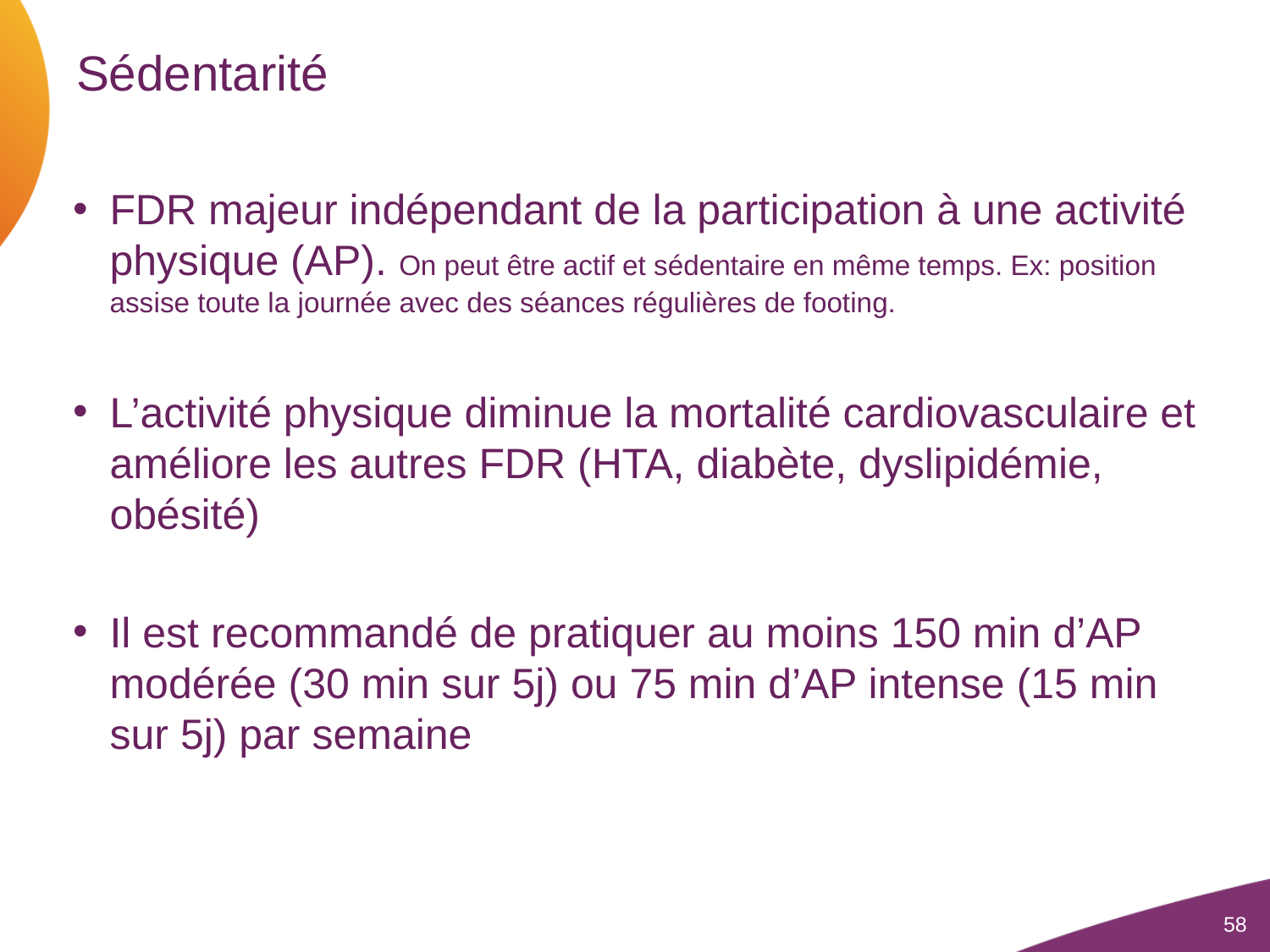

# Sédentarité
FDR majeur indépendant de la participation à une activité physique (AP). On peut être actif et sédentaire en même temps. Ex: position assise toute la journée avec des séances régulières de footing.

L’activité physique diminue la mortalité cardiovasculaire et améliore les autres FDR (HTA, diabète, dyslipidémie, obésité)

Il est recommandé de pratiquer au moins 150 min d’AP modérée (30 min sur 5j) ou 75 min d’AP intense (15 min sur 5j) par semaine

58